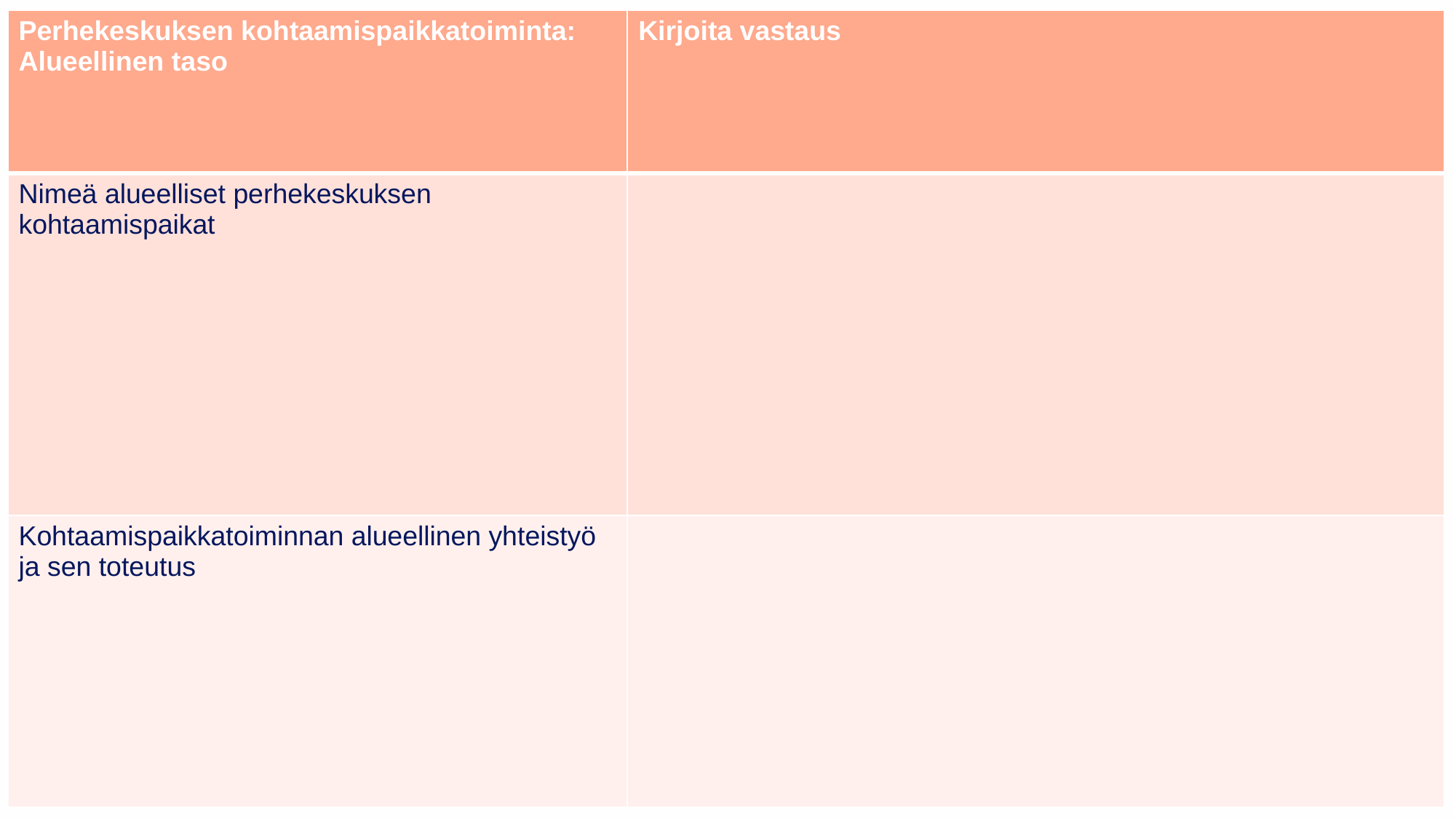

| Perhekeskuksen kohtaamispaikkatoiminta: Alueellinen taso | Kirjoita vastaus |
| --- | --- |
| Nimeä alueelliset perhekeskuksen kohtaamispaikat |  |
| Kohtaamispaikkatoiminnan alueellinen yhteistyö ja sen toteutus |  |
22